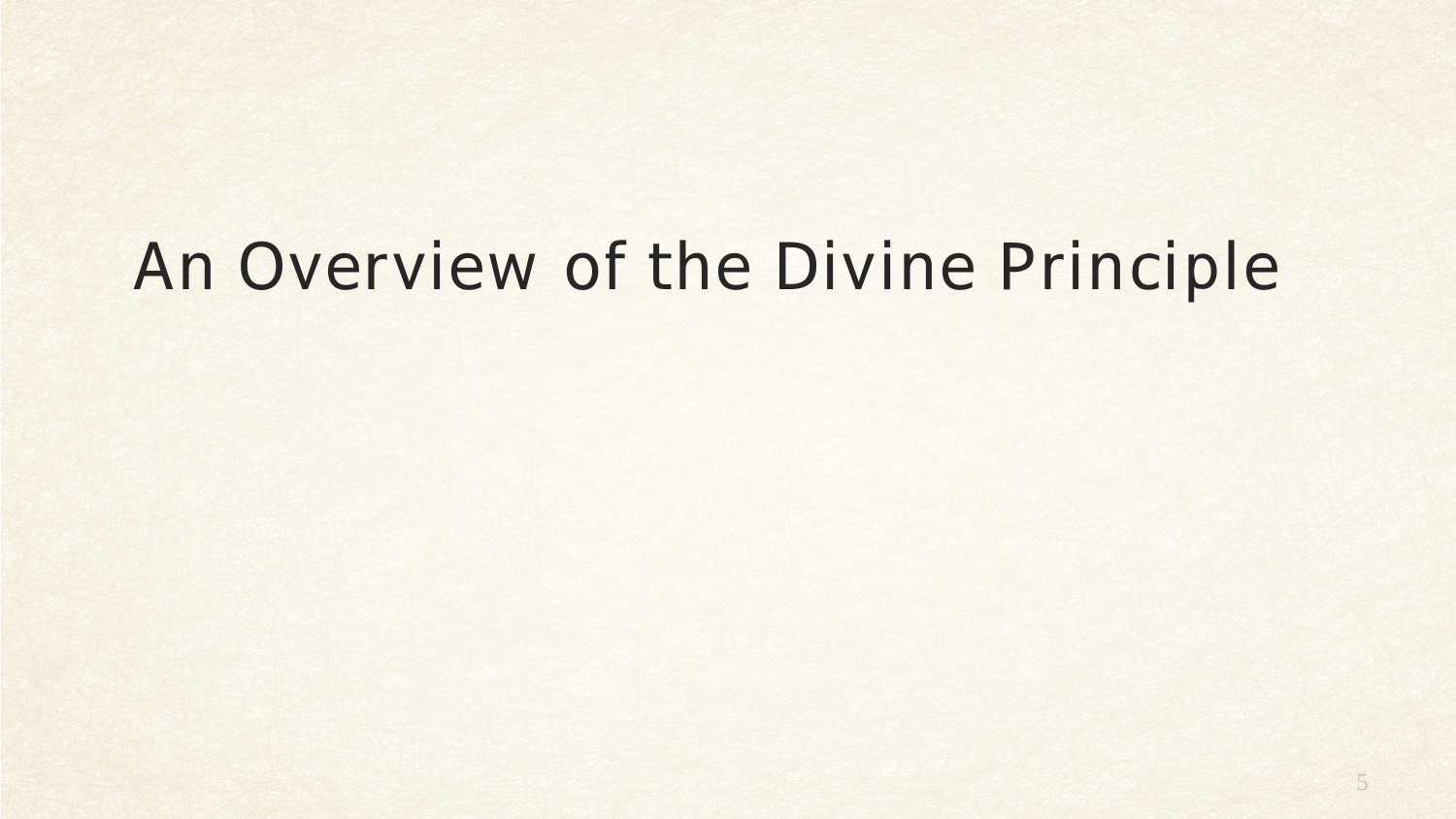

An Overview of the Divine Principle
5